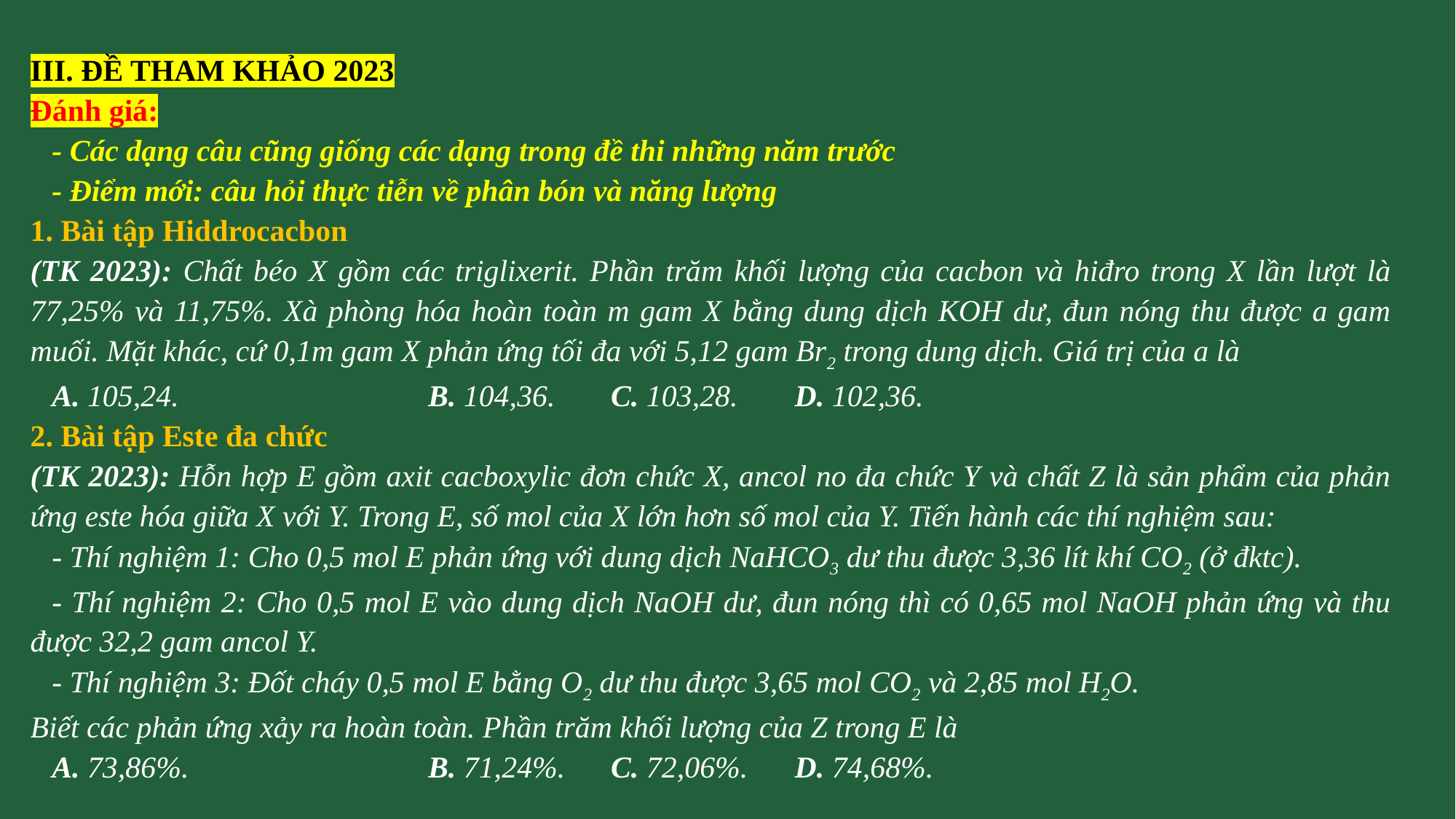

III. ĐỀ THAM KHẢO 2023
Đánh giá:
	- Các dạng câu cũng giống các dạng trong đề thi những năm trước
	- Điểm mới: câu hỏi thực tiễn về phân bón và năng lượng
1. Bài tập Hiddrocacbon
(TK 2023): Chất béo X gồm các triglixerit. Phần trăm khối lượng của cacbon và hiđro trong X lần lượt là 77,25% và 11,75%. Xà phòng hóa hoàn toàn m gam X bằng dung dịch KOH dư, đun nóng thu được a gam muối. Mặt khác, cứ 0,1m gam X phản ứng tối đa với 5,12 gam Br2 trong dung dịch. Giá trị của a là
	A. 105,24.	B. 104,36.	C. 103,28.	D. 102,36.
2. Bài tập Este đa chức
(TK 2023): Hỗn hợp E gồm axit cacboxylic đơn chức X, ancol no đa chức Y và chất Z là sản phẩm của phản ứng este hóa giữa X với Y. Trong E, số mol của X lớn hơn số mol của Y. Tiến hành các thí nghiệm sau:
	- Thí nghiệm 1: Cho 0,5 mol E phản ứng với dung dịch NaHCO3 dư thu được 3,36 lít khí CO2 (ở đktc).
	- Thí nghiệm 2: Cho 0,5 mol E vào dung dịch NaOH dư, đun nóng thì có 0,65 mol NaOH phản ứng và thu được 32,2 gam ancol Y.
	- Thí nghiệm 3: Đốt cháy 0,5 mol E bằng O2 dư thu được 3,65 mol CO2 và 2,85 mol H2O.
Biết các phản ứng xảy ra hoàn toàn. Phần trăm khối lượng của Z trong E là
	A. 73,86%.	B. 71,24%.	C. 72,06%.	D. 74,68%.